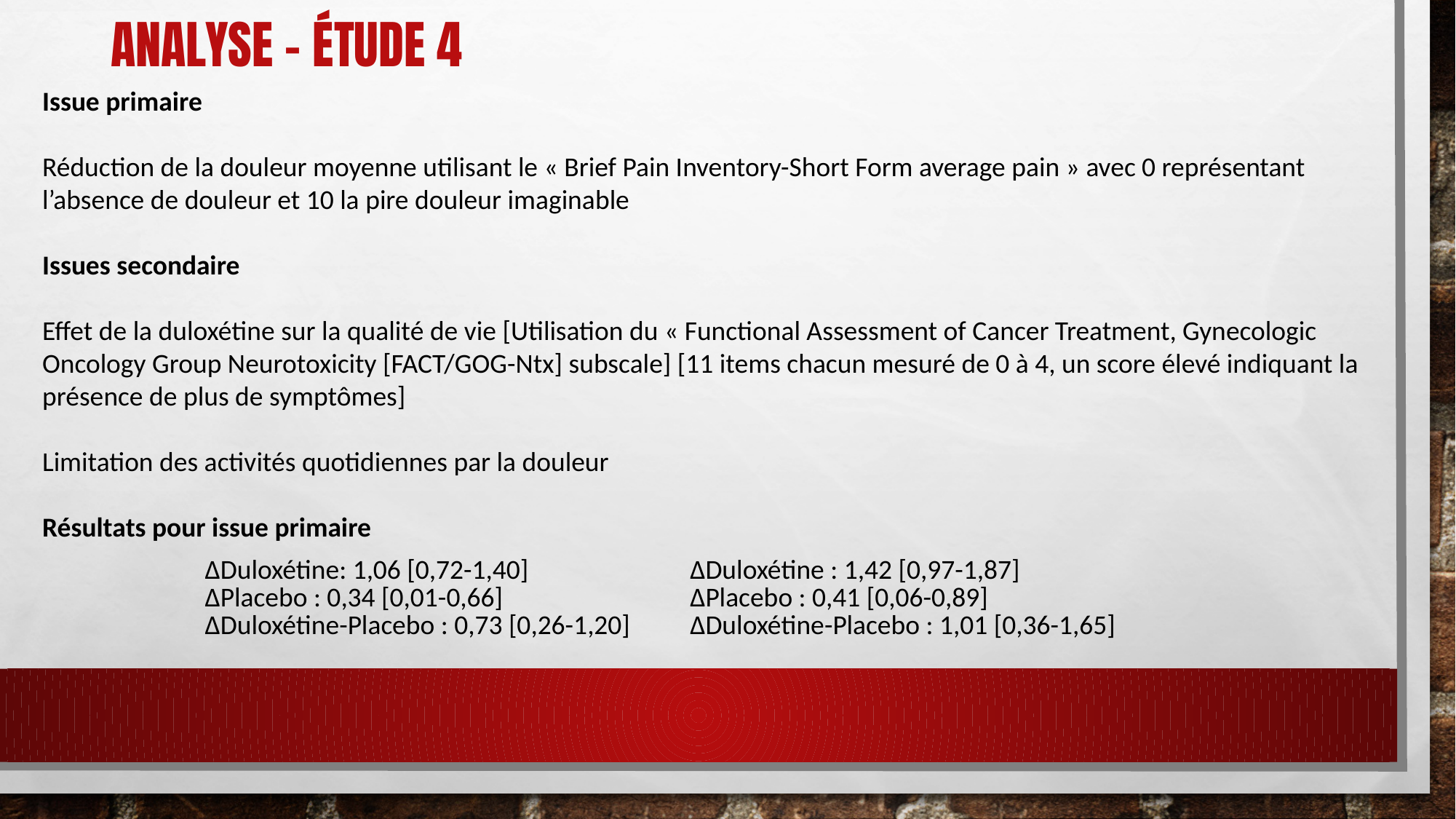

# Analyse - Étude 4
Issue primaire

Réduction de la douleur moyenne utilisant le « Brief Pain Inventory-Short Form average pain » avec 0 représentant l’absence de douleur et 10 la pire douleur imaginable

Issues secondaire

Effet de la duloxétine sur la qualité de vie [Utilisation du « Functional Assessment of Cancer Treatment, Gynecologic Oncology Group Neurotoxicity [FACT/GOG-Ntx] subscale] [11 items chacun mesuré de 0 à 4, un score élevé indiquant la présence de plus de symptômes]

Limitation des activités quotidiennes par la douleur

Résultats pour issue primaire

| ΔDuloxétine: 1,06 [0,72-1,40] ΔPlacebo : 0,34 [0,01-0,66] ΔDuloxétine-Placebo : 0,73 [0,26-1,20] | ΔDuloxétine : 1,42 [0,97-1,87] ΔPlacebo : 0,41 [0,06-0,89] ΔDuloxétine-Placebo : 1,01 [0,36-1,65] |
| --- | --- |